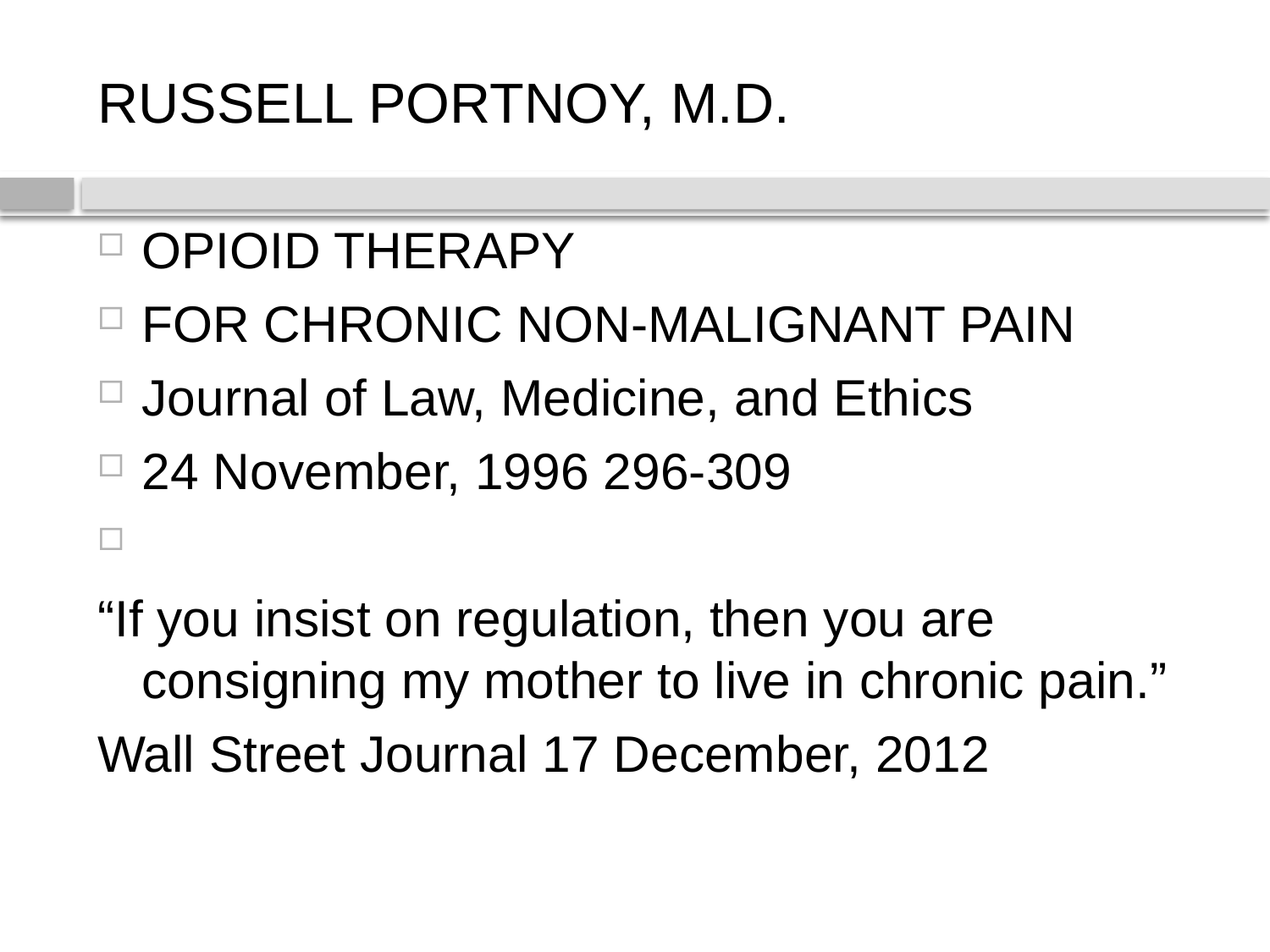

# RUSSELL PORTNOY, M.D.
OPIOID THERAPY
FOR CHRONIC NON-MALIGNANT PAIN
Journal of Law, Medicine, and Ethics
24 November, 1996 296-309

“If you insist on regulation, then you are consigning my mother to live in chronic pain.”
Wall Street Journal 17 December, 2012